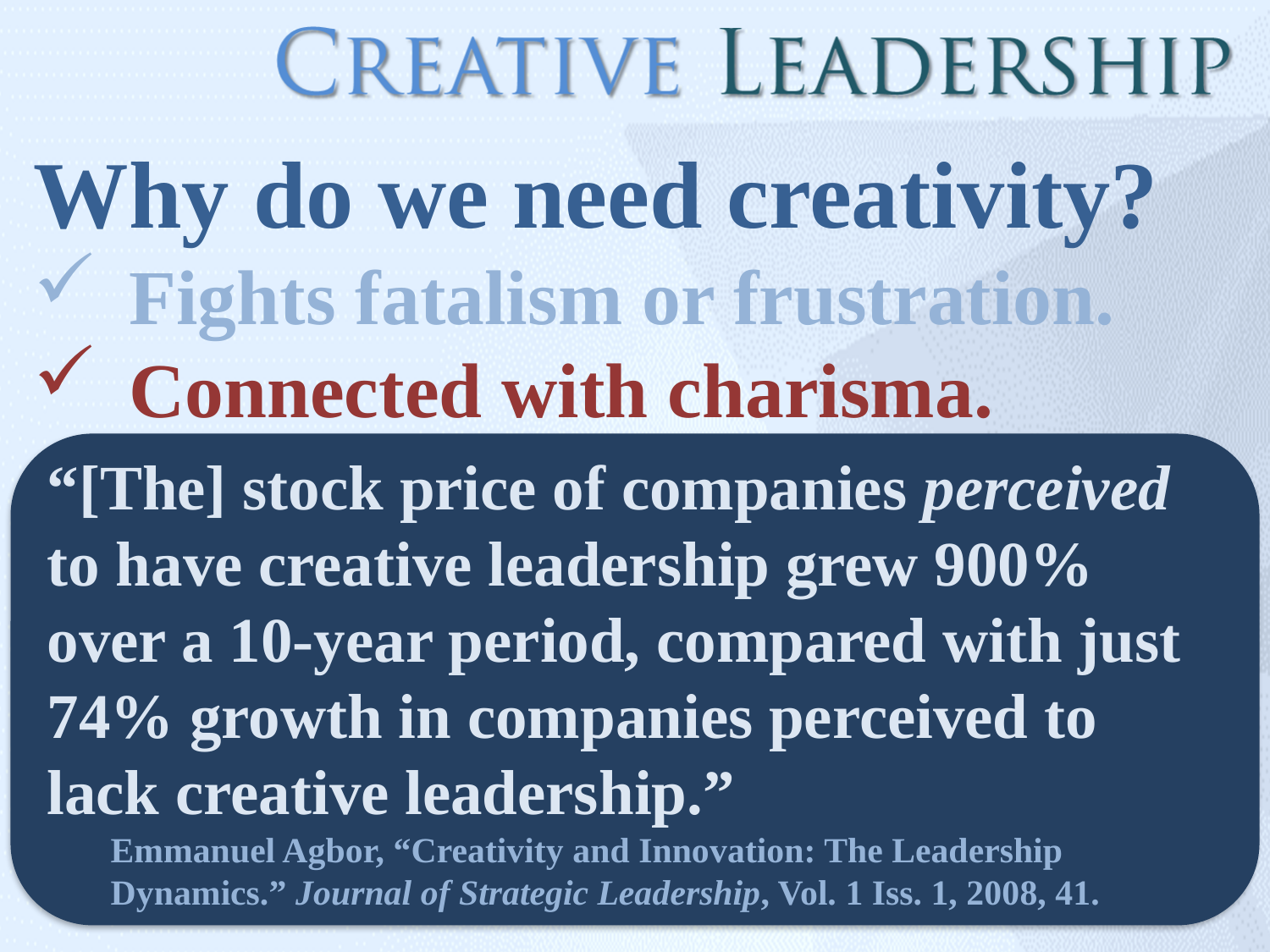

Why do we need creativity?
Fights fatalism or frustration.
Connected with charisma.
“[The] stock price of companies perceived to have creative leadership grew 900% over a 10-year period, compared with just 74% growth in companies perceived to lack creative leadership.”
Emmanuel Agbor, “Creativity and Innovation: The Leadership Dynamics.” Journal of Strategic Leadership, Vol. 1 Iss. 1, 2008, 41.